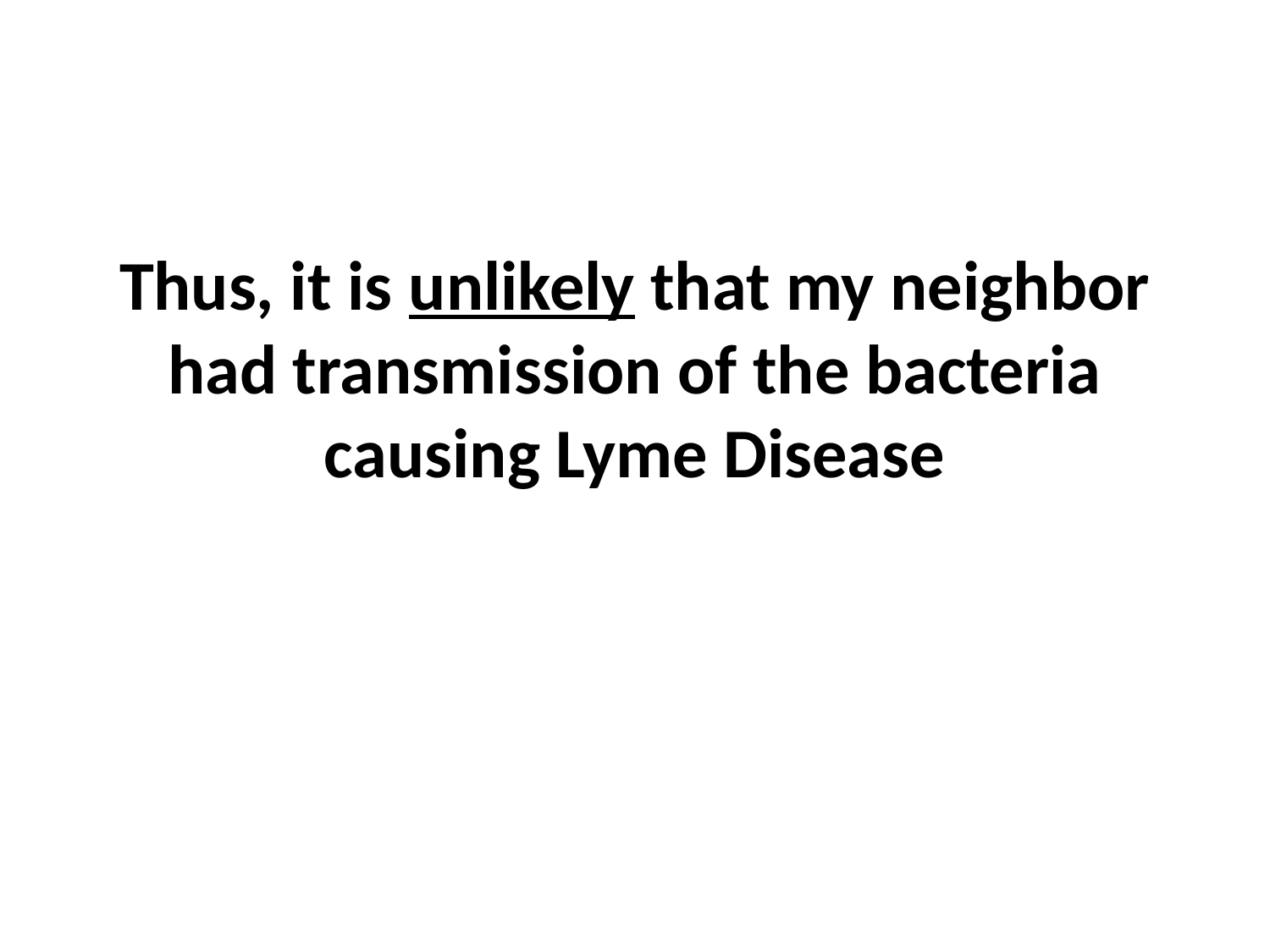

# Thus, it is unlikely that my neighbor had transmission of the bacteria causing Lyme Disease